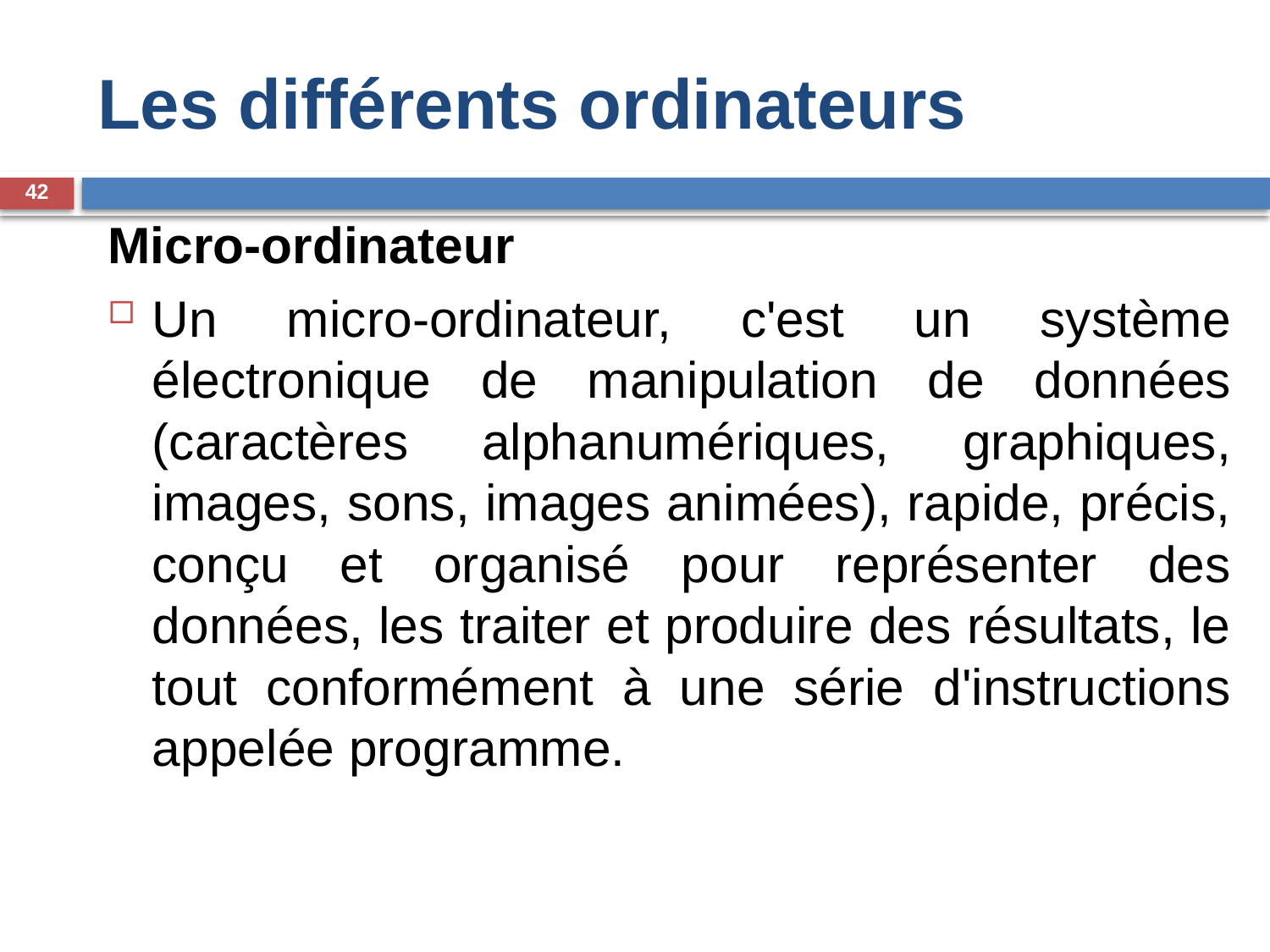

# Les différents ordinateurs
42
Micro-ordinateur
Un micro-ordinateur, c'est un système électronique de manipulation de données (caractères alphanumériques, graphiques, images, sons, images animées), rapide, précis, conçu et organisé pour représenter des données, les traiter et produire des résultats, le tout conformément à une série d'instructions appelée programme.